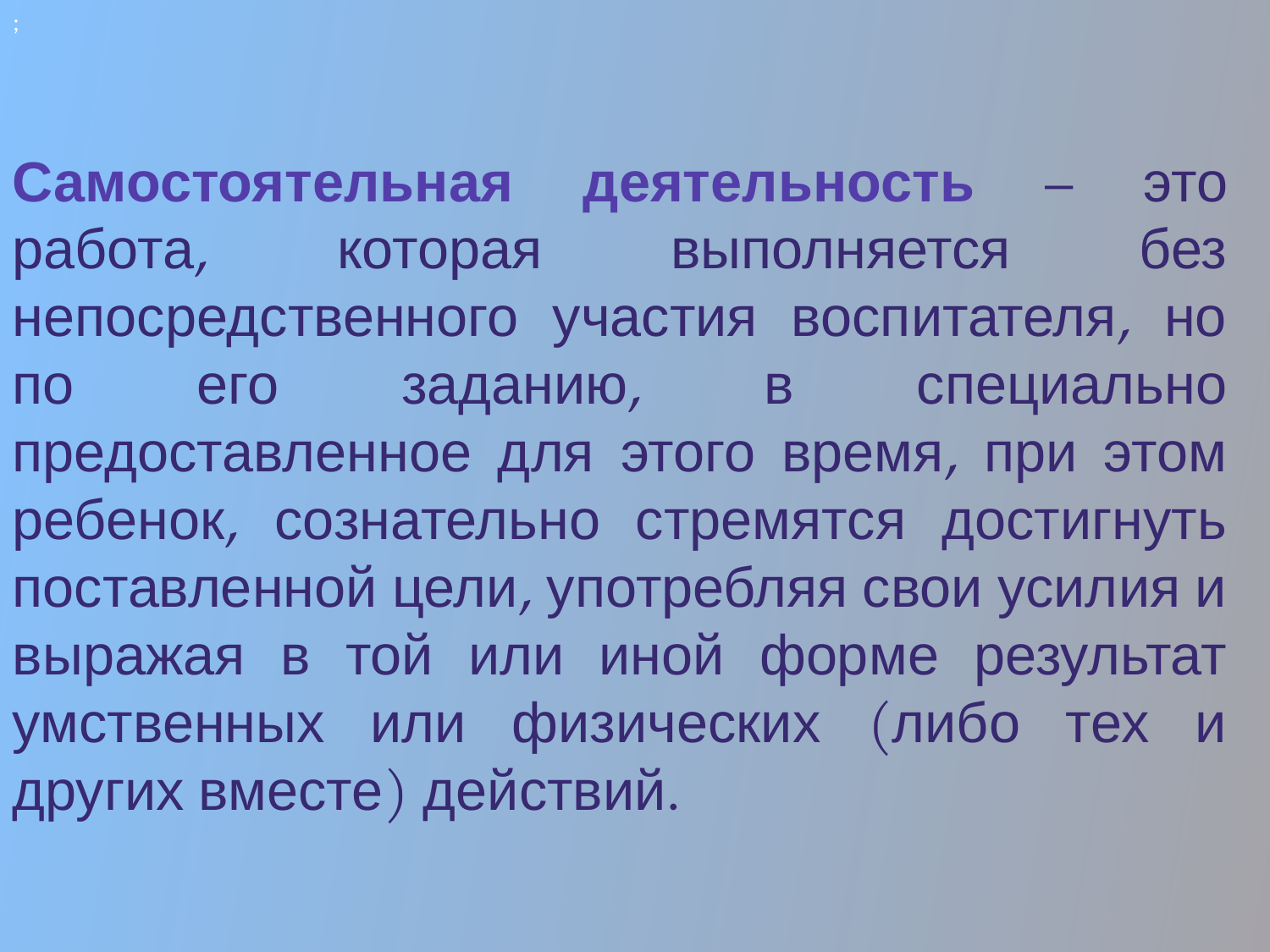

;
Самостоятельная деятельность – это работа, которая выполняется без непосредственного участия воспитателя, но по его заданию, в специально предоставленное для этого время, при этом ребенок, сознательно стремятся достигнуть поставленной цели, употребляя свои усилия и выражая в той или иной форме результат умственных или физических (либо тех и других вместе) действий.